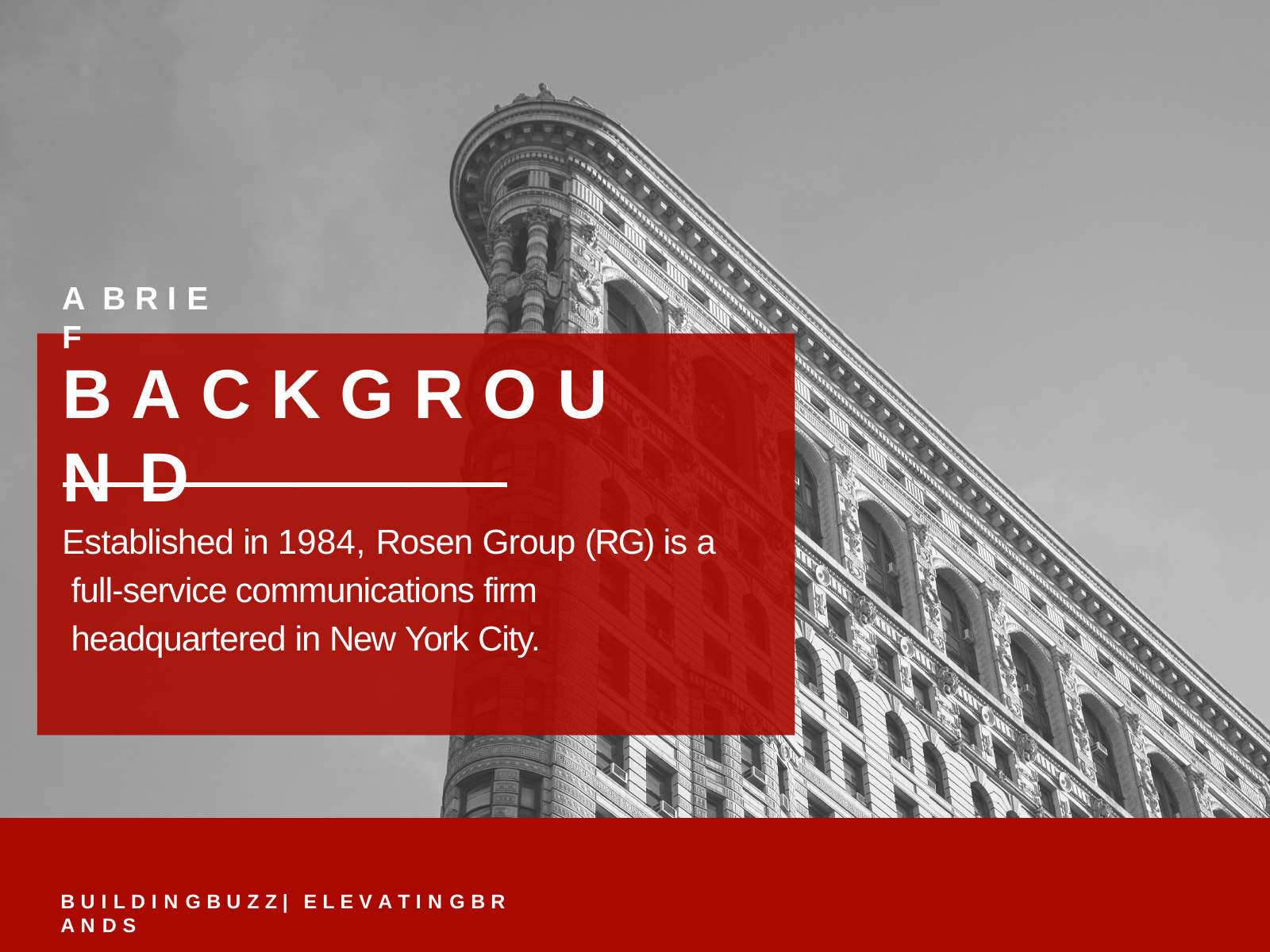

A	B R I E F

# B A C K G R O U N D

Established in 1984, Rosen Group (RG) is a full-service communications firm headquartered in New York City.

B U I L D I N G B U Z Z | E L E V A T I N G B R A N D S